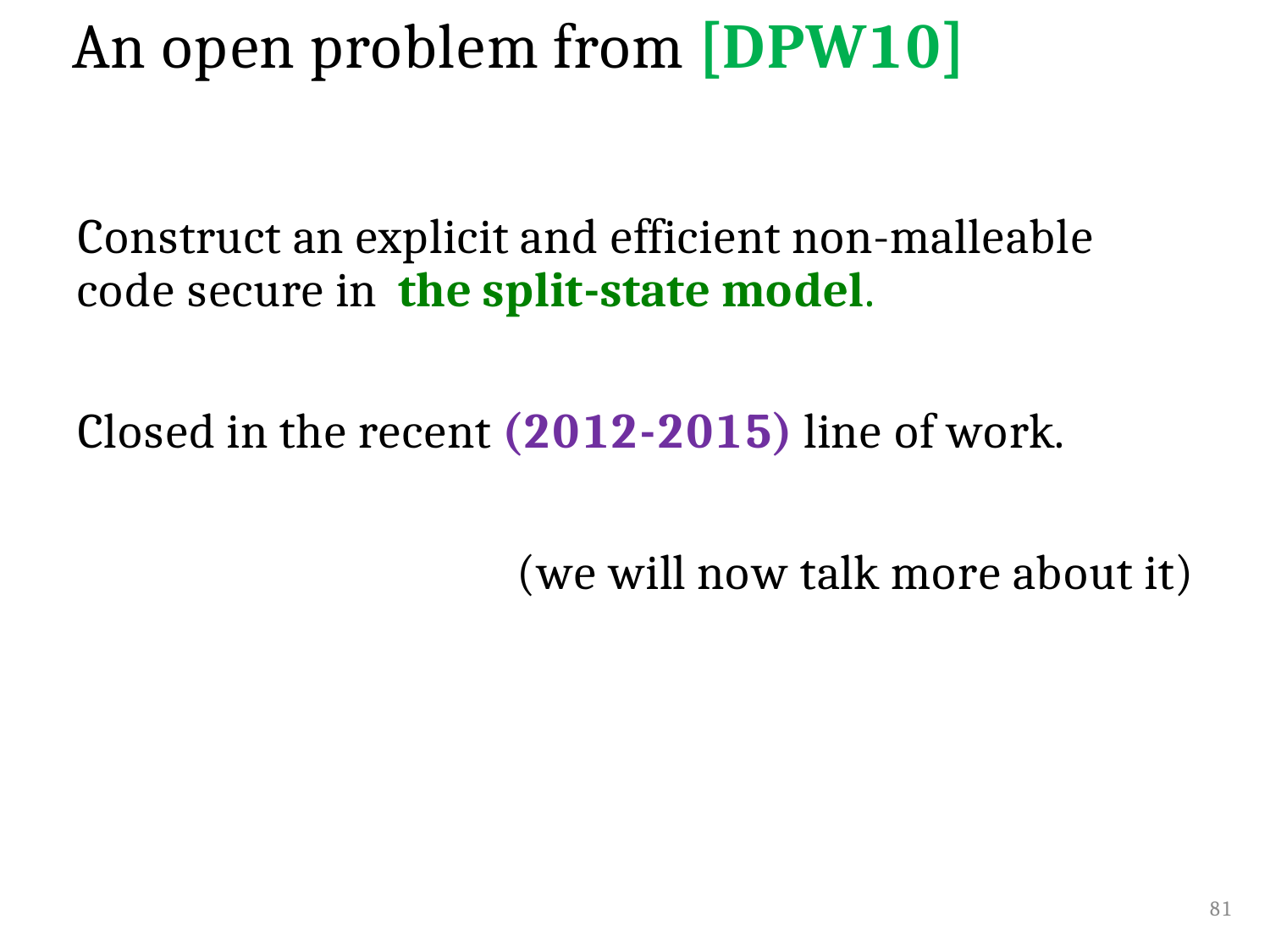

# An open problem from [DPW10]

Construct an explicit and efficient non-malleable code secure in  the split-state model.

Closed in the recent (2012-2015) line of work.

(we will now talk more about it)

81